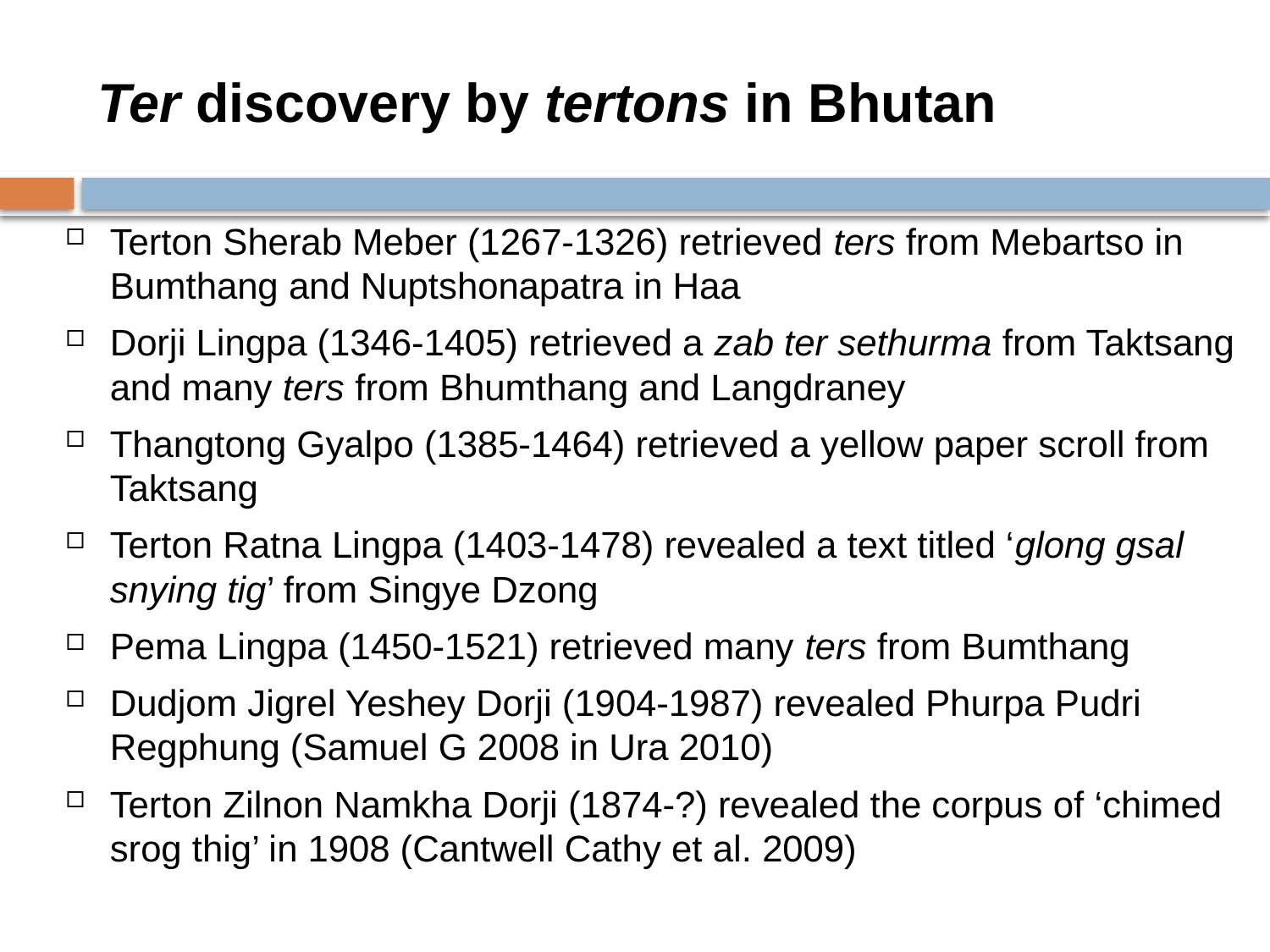

# Ter discovery by tertons in Bhutan
Terton Sherab Meber (1267-1326) retrieved ters from Mebartso in Bumthang and Nuptshonapatra in Haa
Dorji Lingpa (1346-1405) retrieved a zab ter sethurma from Taktsang and many ters from Bhumthang and Langdraney
Thangtong Gyalpo (1385-1464) retrieved a yellow paper scroll from Taktsang
Terton Ratna Lingpa (1403-1478) revealed a text titled ‘glong gsal snying tig’ from Singye Dzong
Pema Lingpa (1450-1521) retrieved many ters from Bumthang
Dudjom Jigrel Yeshey Dorji (1904-1987) revealed Phurpa Pudri Regphung (Samuel G 2008 in Ura 2010)
Terton Zilnon Namkha Dorji (1874-?) revealed the corpus of ‘chimed srog thig’ in 1908 (Cantwell Cathy et al. 2009)